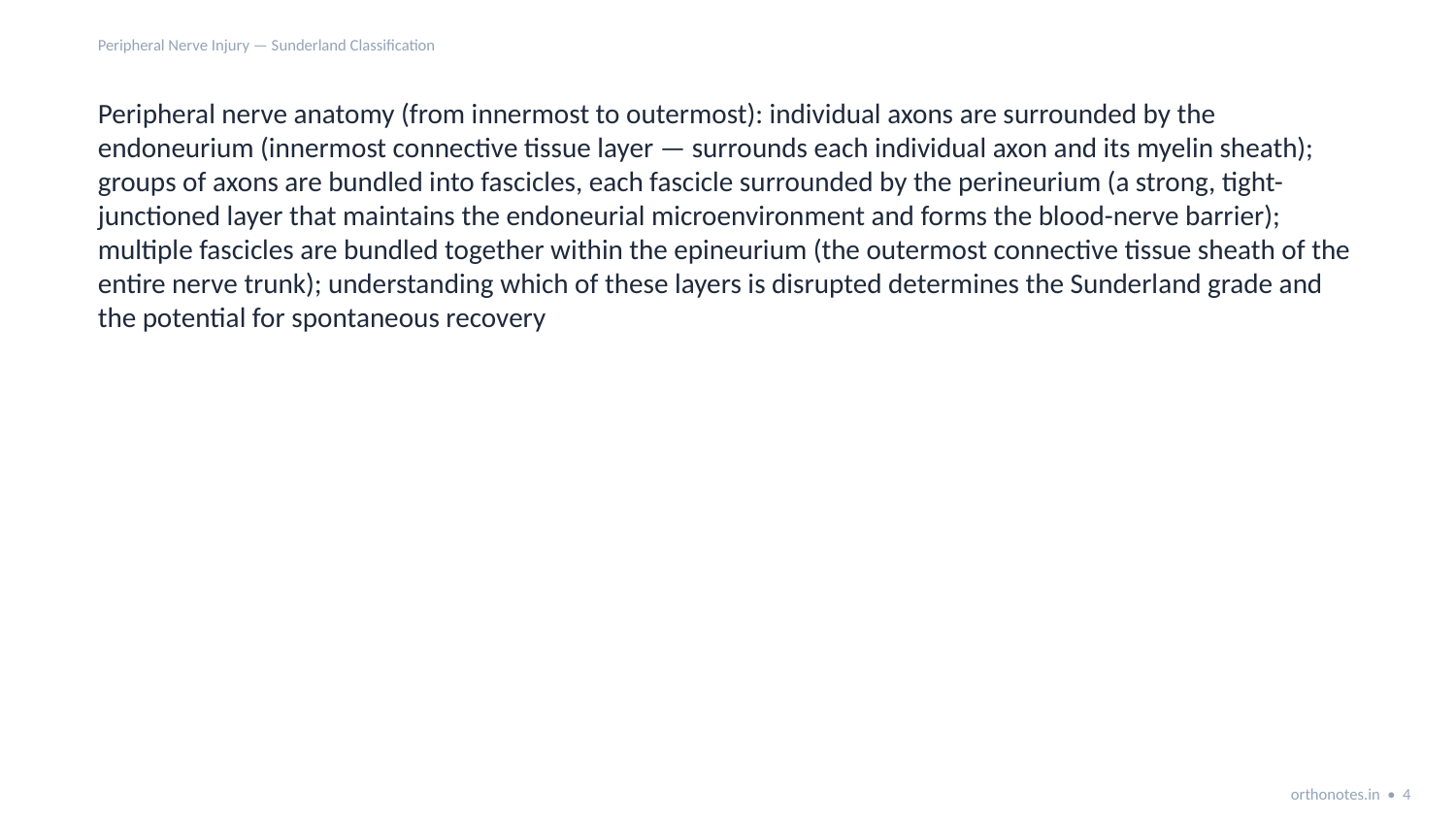

Peripheral Nerve Injury — Sunderland Classification
Peripheral nerve anatomy (from innermost to outermost): individual axons are surrounded by the endoneurium (innermost connective tissue layer — surrounds each individual axon and its myelin sheath); groups of axons are bundled into fascicles, each fascicle surrounded by the perineurium (a strong, tight-junctioned layer that maintains the endoneurial microenvironment and forms the blood-nerve barrier); multiple fascicles are bundled together within the epineurium (the outermost connective tissue sheath of the entire nerve trunk); understanding which of these layers is disrupted determines the Sunderland grade and the potential for spontaneous recovery
orthonotes.in  •  4